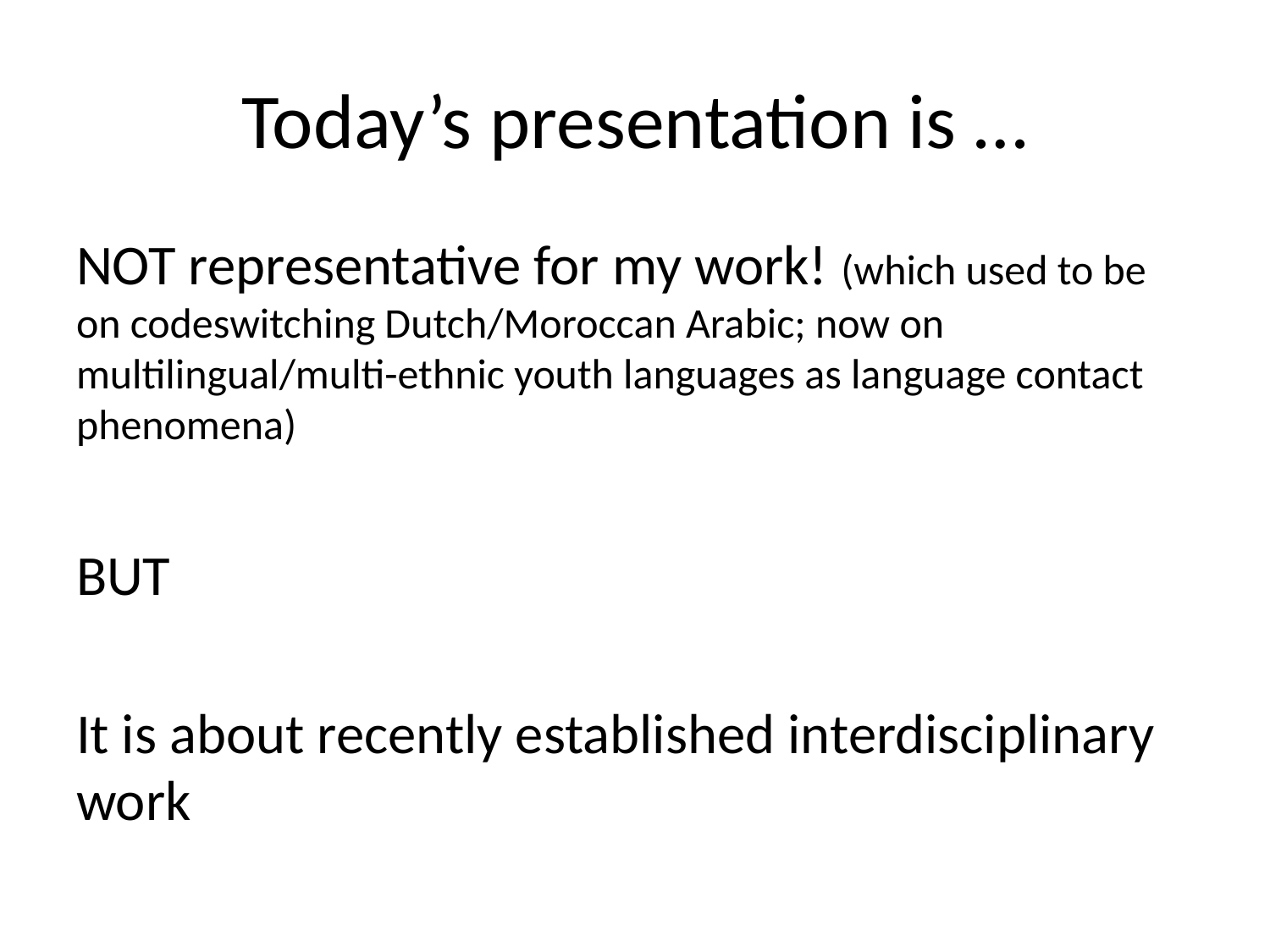

# Today’s presentation is …
NOT representative for my work! (which used to be on codeswitching Dutch/Moroccan Arabic; now on multilingual/multi-ethnic youth languages as language contact phenomena)

BUT

It is about recently established interdisciplinary work